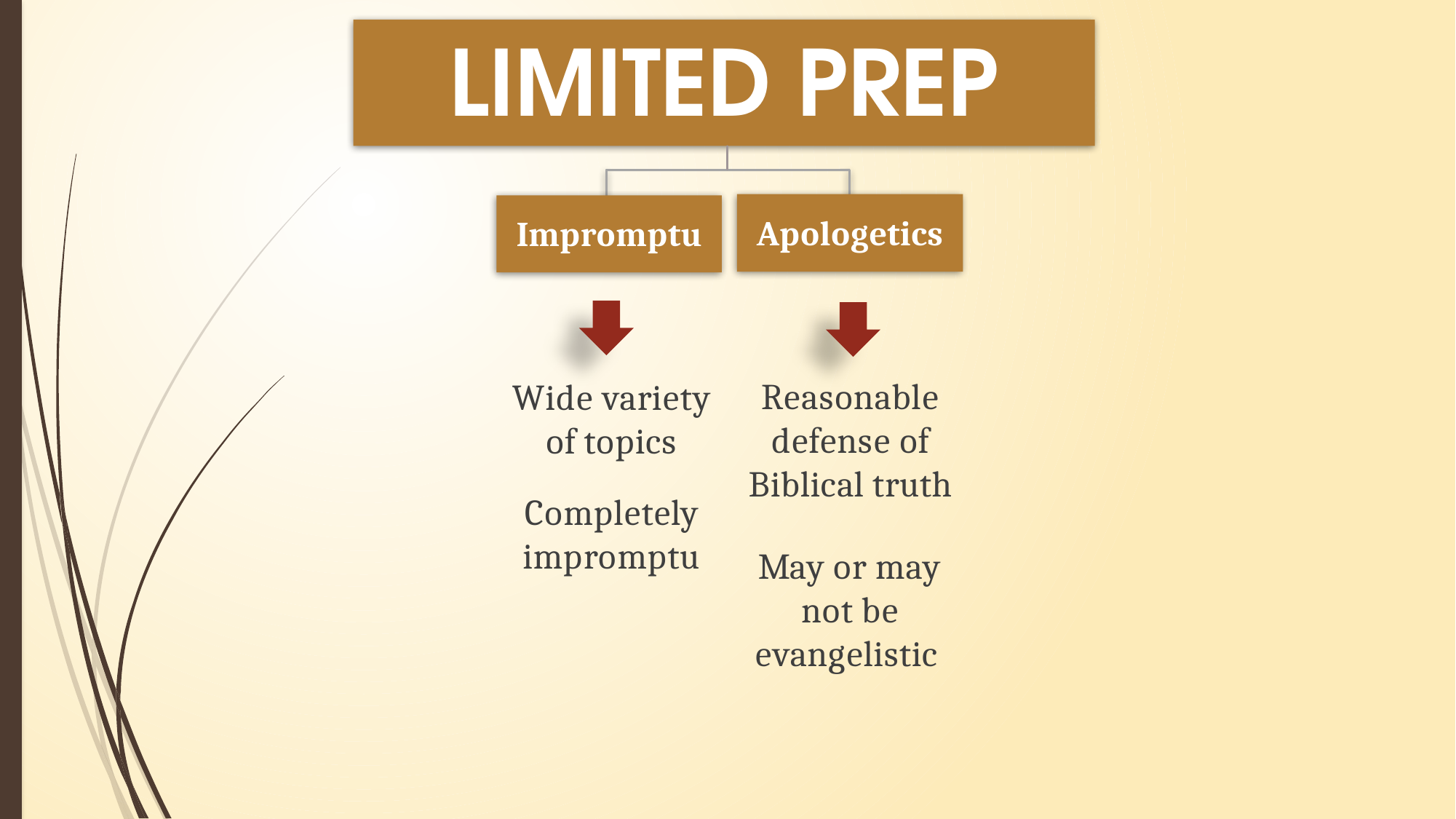

LIMITED PREP

Apologetics
Impromptu

Reasonable defense of Biblical truth
May or may not be evangelistic

Wide variety of topics
Completely impromptu